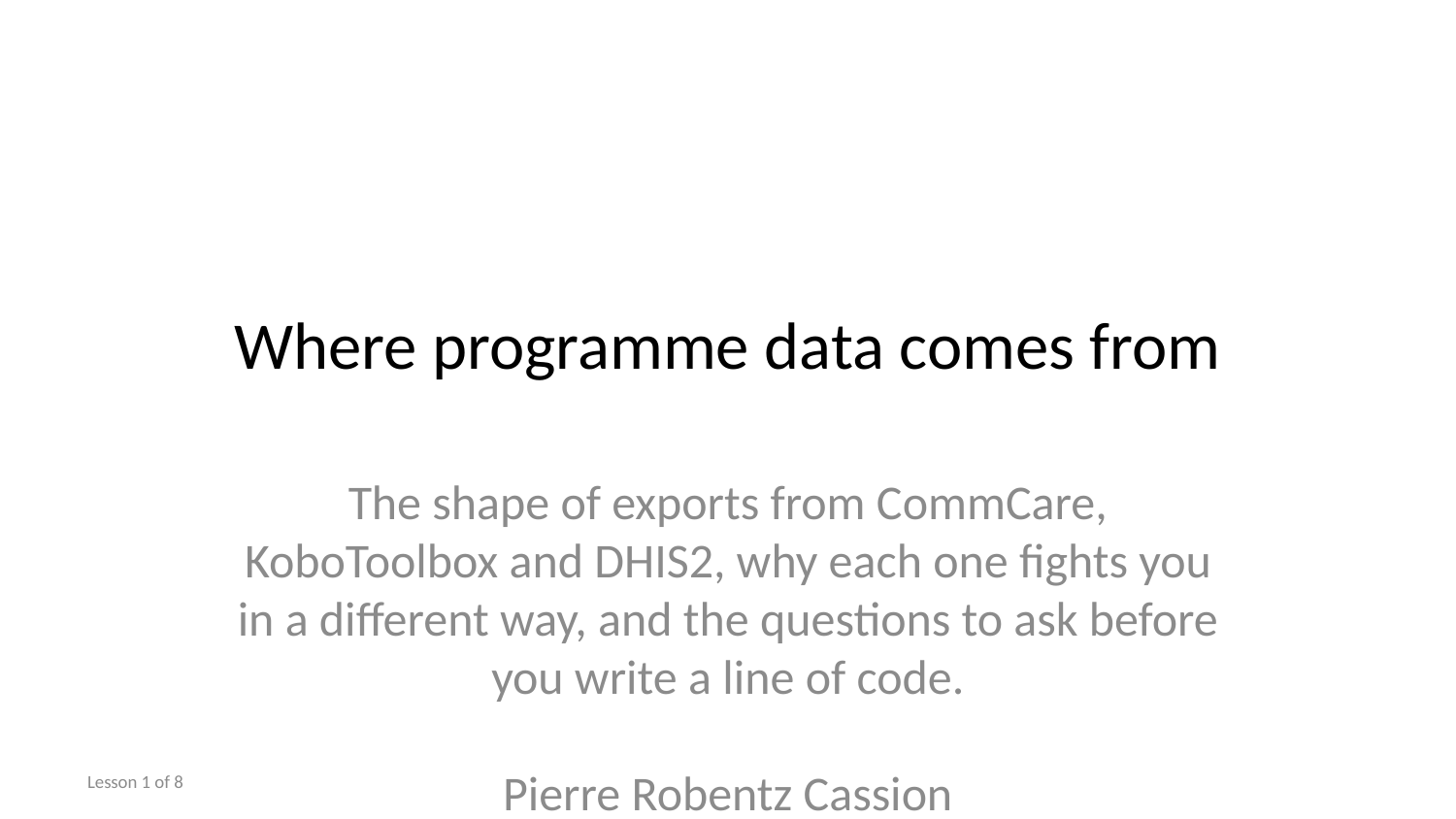

# Where programme data comes from
The shape of exports from CommCare, KoboToolbox and DHIS2, why each one fights you in a different way, and the questions to ask before you write a line of code.
Pierre Robentz Cassion
Lesson 1 of 8